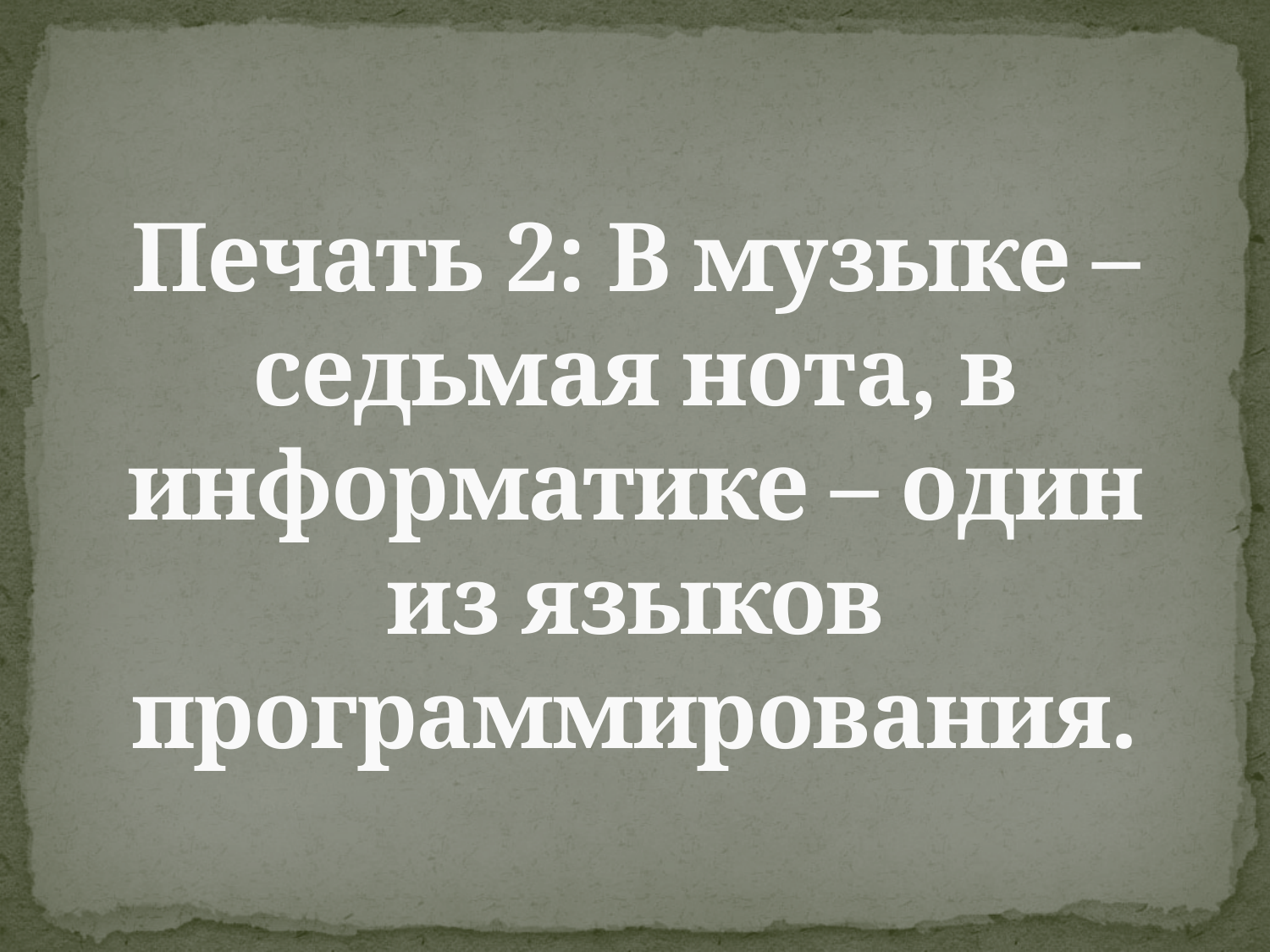

# Печать 2: В музыке – седьмая нота, в информатике – один из языков программирования.